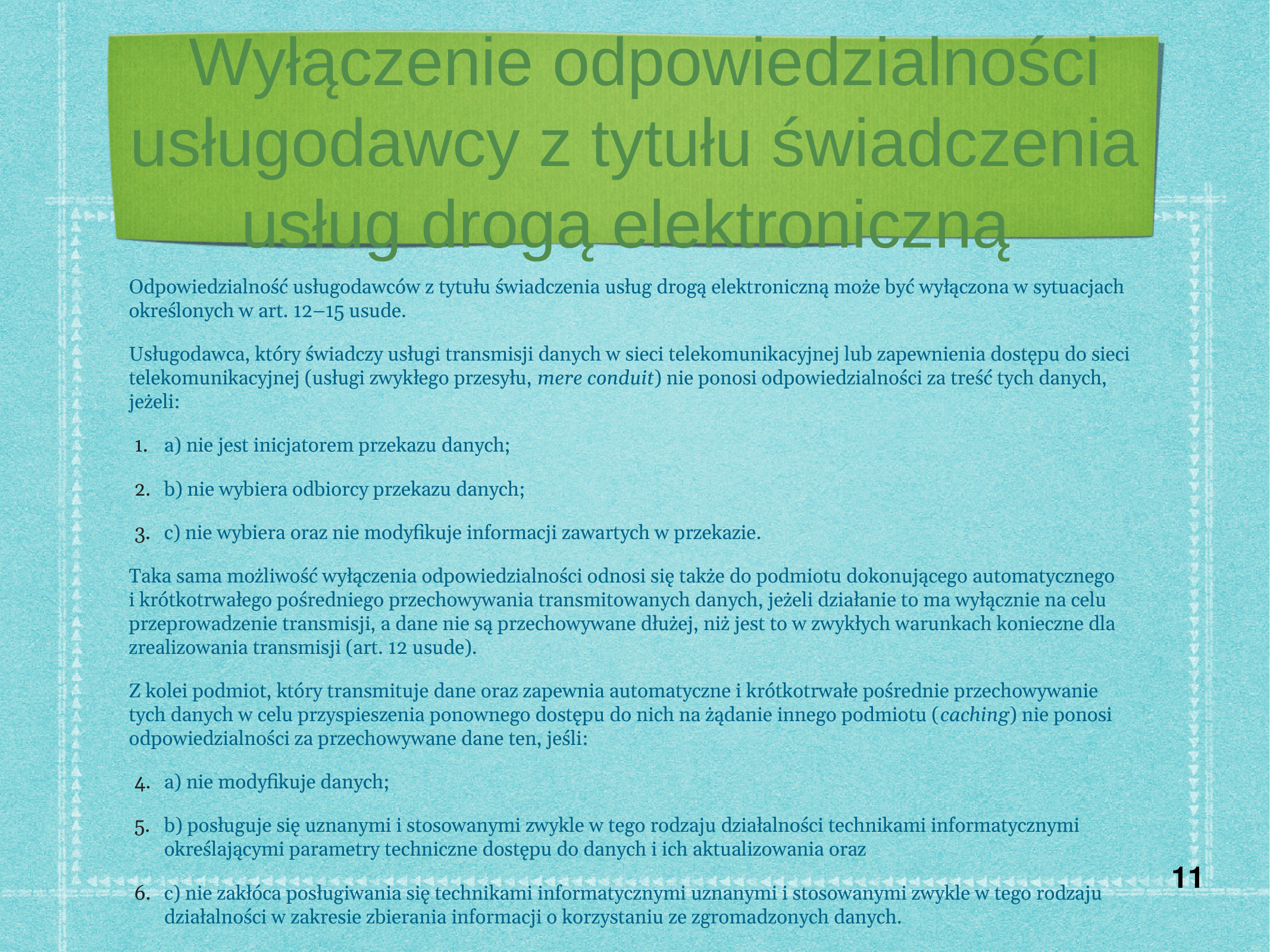

# Wyłączenie odpowiedzialności usługodawcy z tytułu świadczenia usług drogą elektroniczną
Odpowiedzialność usługodawców z tytułu świadczenia usług drogą elektroniczną może być wyłączona w sytuacjach określonych w art. 12–15 usude.
Usługodawca, który świadczy usługi transmisji danych w sieci telekomunikacyjnej lub zapewnienia dostępu do sieci telekomunikacyjnej (usługi zwykłego przesyłu, mere conduit) nie ponosi odpowiedzialności za treść tych danych, jeżeli:
a) nie jest inicjatorem przekazu danych;
b) nie wybiera odbiorcy przekazu danych;
c) nie wybiera oraz nie modyfikuje informacji zawartych w przekazie.
Taka sama możliwość wyłączenia odpowiedzialności odnosi się także do podmiotu dokonującego automatycznego i krótkotrwałego pośredniego przechowywania transmitowanych danych, jeżeli działanie to ma wyłącznie na celu przeprowadzenie transmisji, a dane nie są przechowywane dłużej, niż jest to w zwykłych warunkach konieczne dla zrealizowania transmisji (art. 12 usude).
Z kolei podmiot, który transmituje dane oraz zapewnia automatyczne i krótkotrwałe pośrednie przechowywanie tych danych w celu przyspieszenia ponownego dostępu do nich na żądanie innego podmiotu (caching) nie ponosi odpowiedzialności za przechowywane dane ten, jeśli:
a) nie modyfikuje danych;
b) posługuje się uznanymi i stosowanymi zwykle w tego rodzaju działalności technikami informatycznymi określającymi parametry techniczne dostępu do danych i ich aktualizowania oraz
c) nie zakłóca posługiwania się technikami informatycznymi uznanymi i stosowanymi zwykle w tego rodzaju działalności w zakresie zbierania informacji o korzystaniu ze zgromadzonych danych.
11